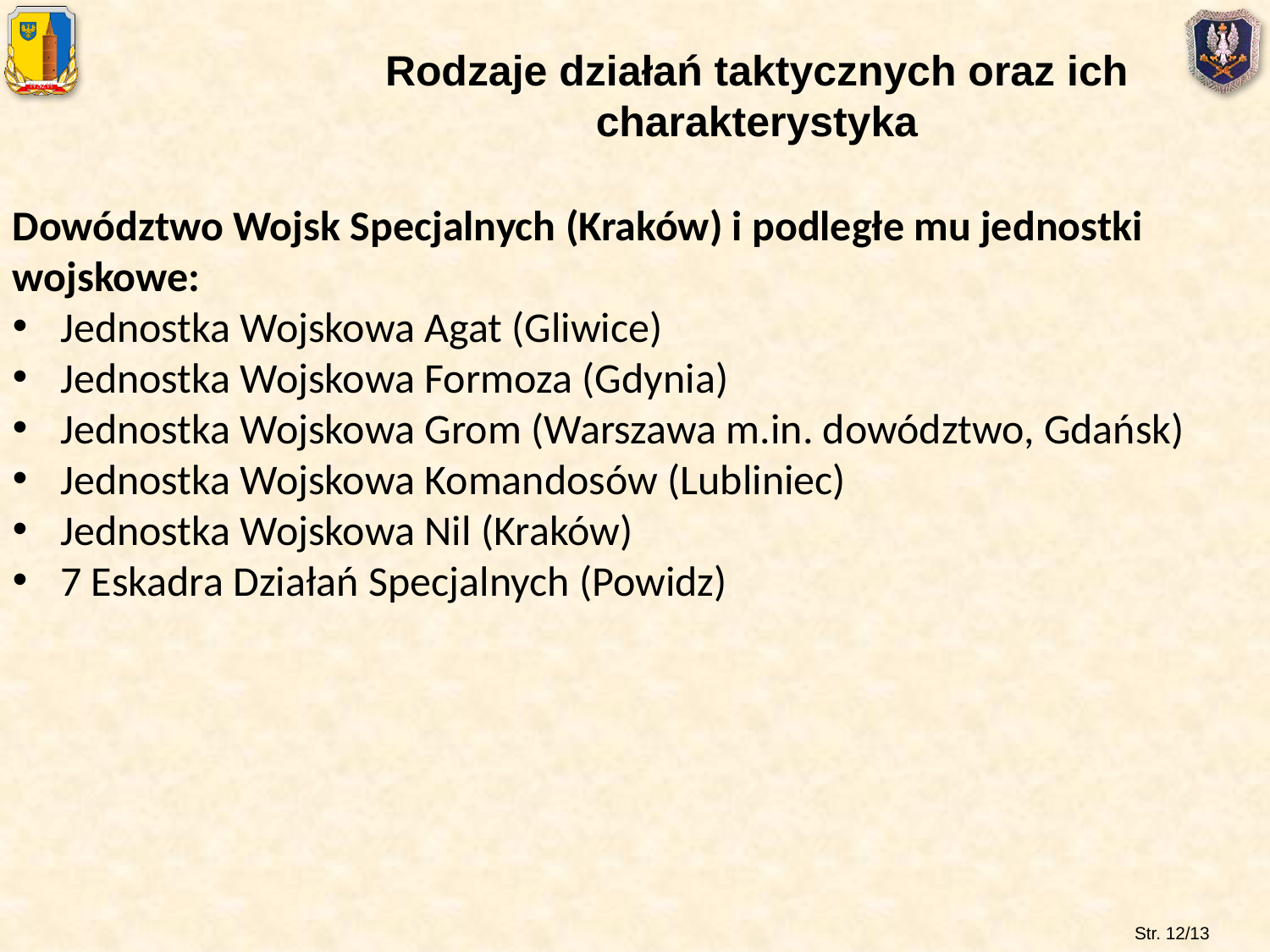

Rodzaje działań taktycznych oraz ich charakterystyka
Dowództwo Wojsk Specjalnych (Kraków) i podległe mu jednostki wojskowe:
Jednostka Wojskowa Agat (Gliwice)
Jednostka Wojskowa Formoza (Gdynia)
Jednostka Wojskowa Grom (Warszawa m.in. dowództwo, Gdańsk)
Jednostka Wojskowa Komandosów (Lubliniec)
Jednostka Wojskowa Nil (Kraków)
7 Eskadra Działań Specjalnych (Powidz)